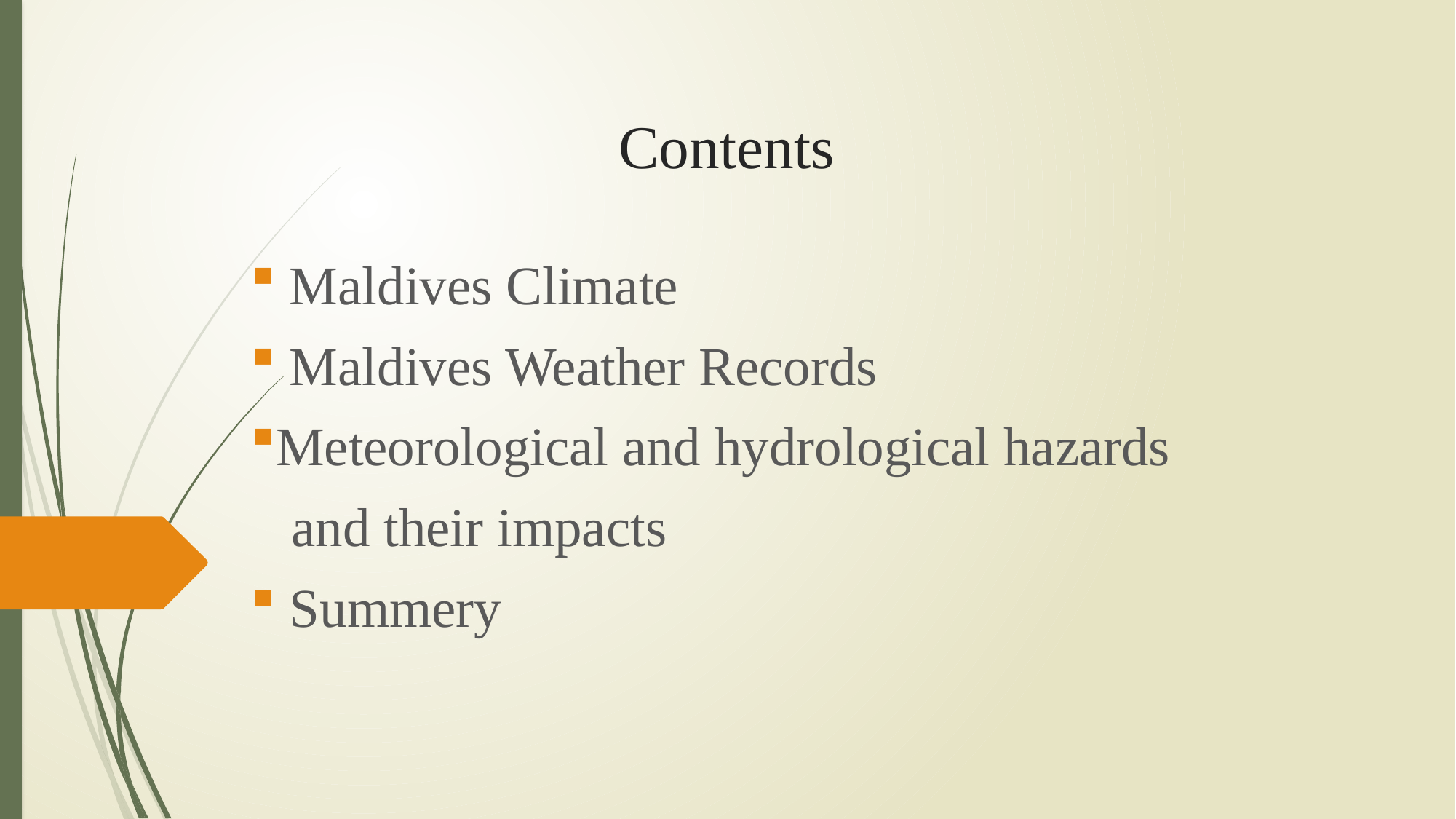

# Contents
 Maldives Climate
 Maldives Weather Records
Meteorological and hydrological hazards
   and their impacts
 Summery